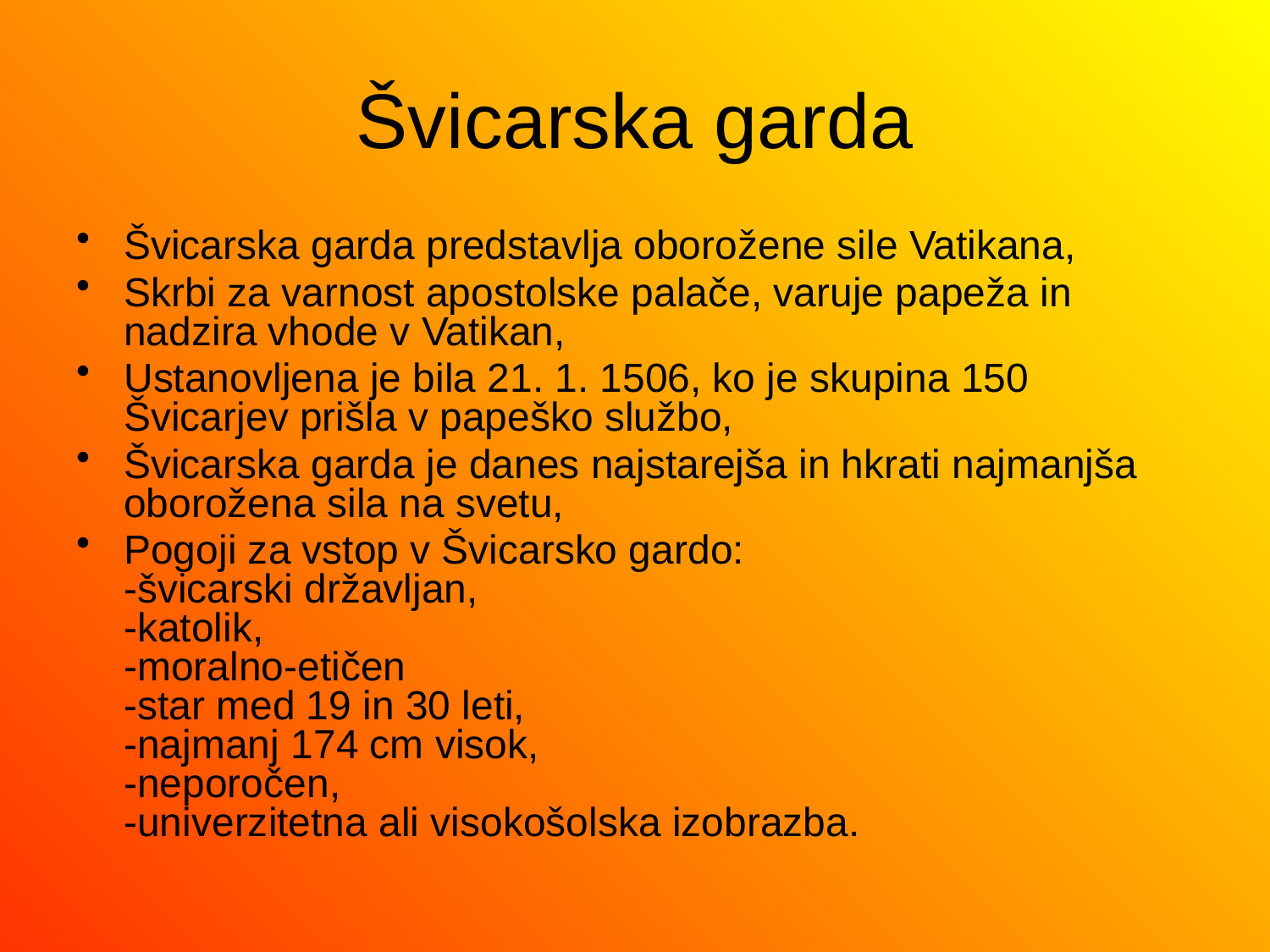

# Švicarska garda
Švicarska garda predstavlja oborožene sile Vatikana,
Skrbi za varnost apostolske palače, varuje papeža in nadzira vhode v Vatikan,
Ustanovljena je bila 21. 1. 1506, ko je skupina 150 Švicarjev prišla v papeško službo,
Švicarska garda je danes najstarejša in hkrati najmanjša oborožena sila na svetu,
Pogoji za vstop v Švicarsko gardo:
-švicarski državljan,
-katolik,
-moralno-etičen
-star med 19 in 30 leti,
-najmanj 174 cm visok,
-neporočen,
-univerzitetna ali visokošolska izobrazba.